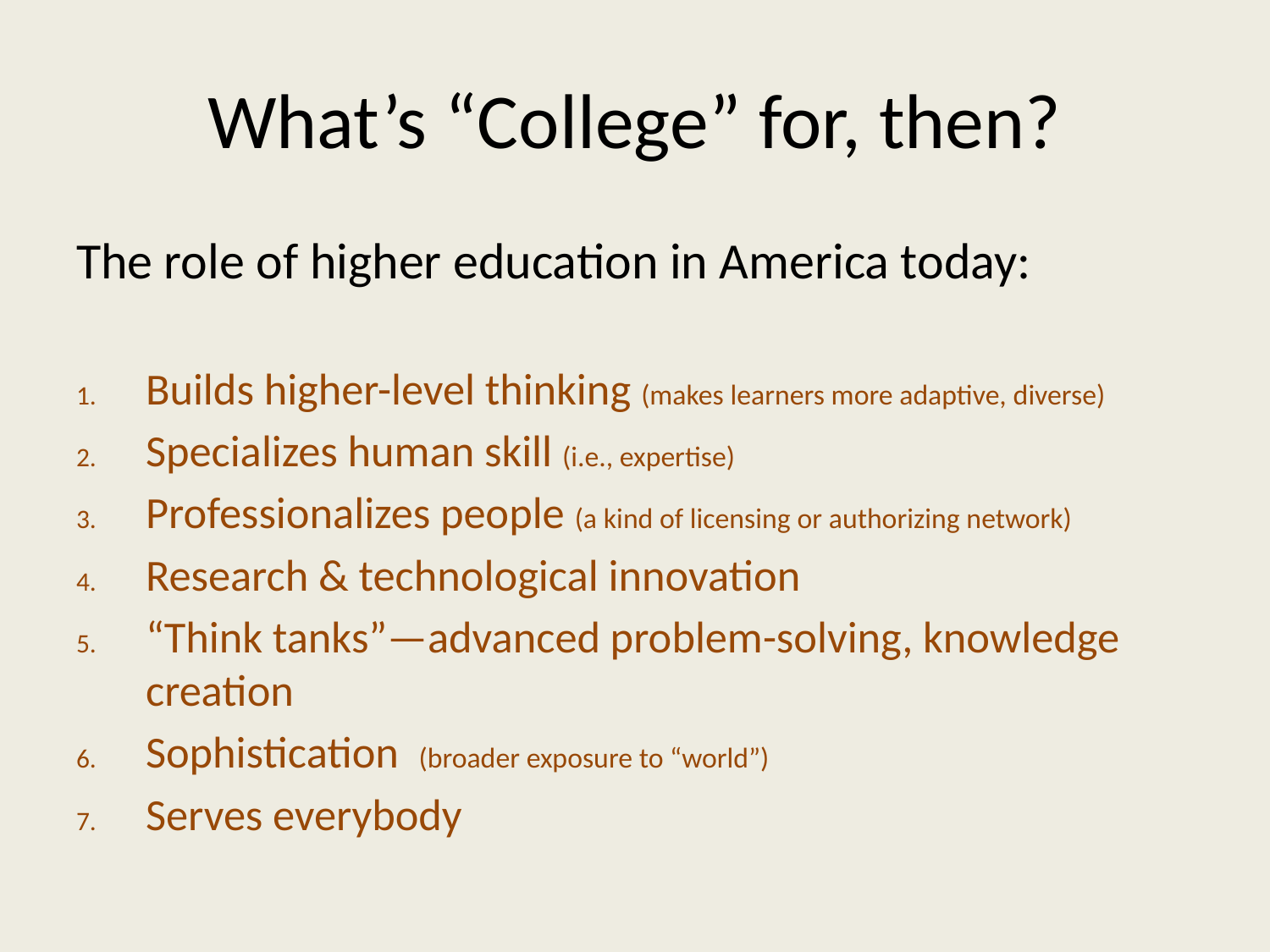

# What’s “College” for, then?
The role of higher education in America today:

Builds higher-level thinking (makes learners more adaptive, diverse)
Specializes human skill (i.e., expertise)
Professionalizes people (a kind of licensing or authorizing network)
Research & technological innovation
“Think tanks”—advanced problem-solving, knowledge creation
Sophistication  (broader exposure to “world”)
Serves everybody